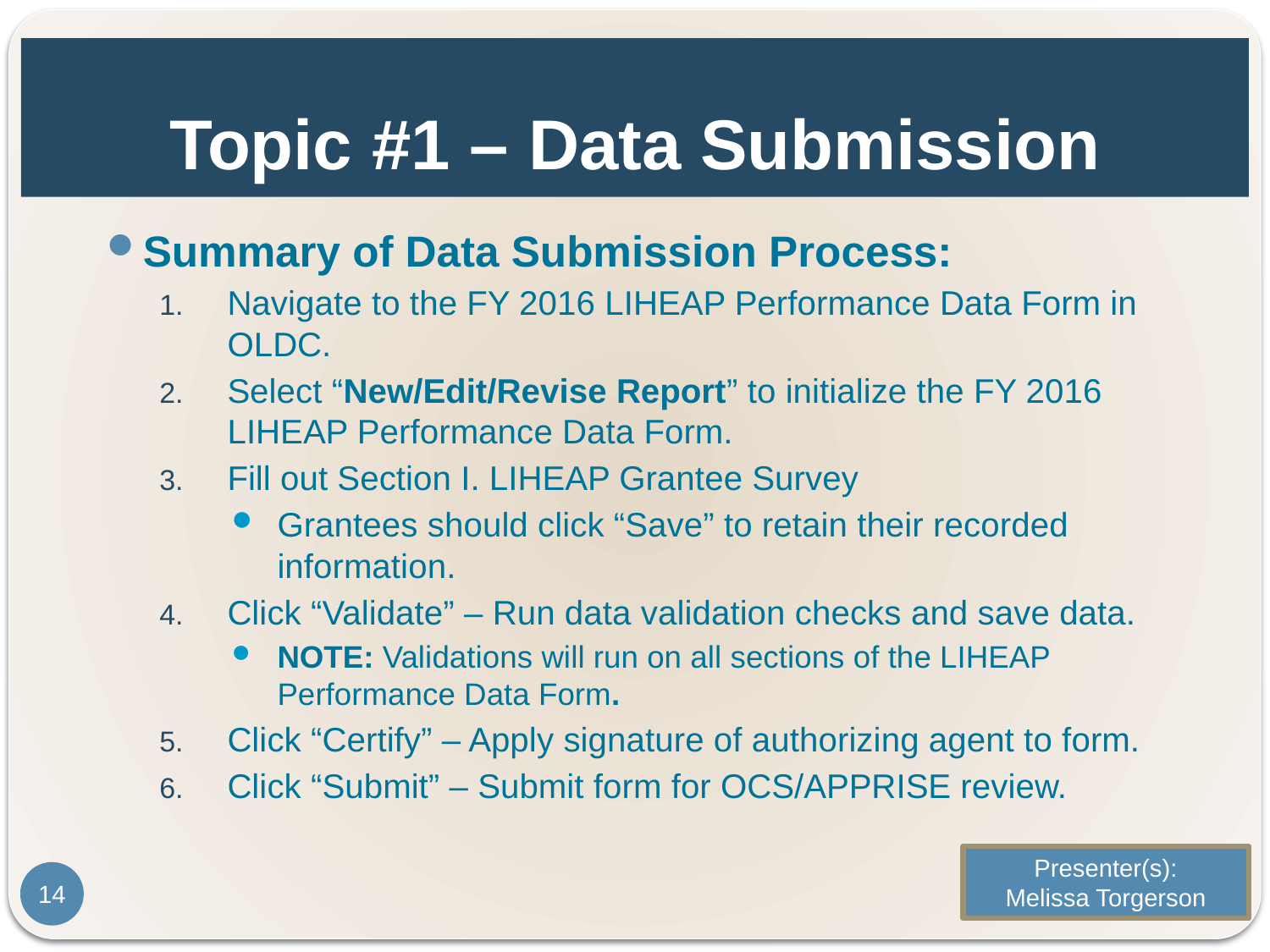

# Topic #1 – Data Submission
Summary of Data Submission Process:
Navigate to the FY 2016 LIHEAP Performance Data Form in OLDC.
Select “New/Edit/Revise Report” to initialize the FY 2016 LIHEAP Performance Data Form.
Fill out Section I. LIHEAP Grantee Survey
Grantees should click “Save” to retain their recorded information.
Click “Validate” – Run data validation checks and save data.
NOTE: Validations will run on all sections of the LIHEAP Performance Data Form.
Click “Certify” – Apply signature of authorizing agent to form.
Click “Submit” – Submit form for OCS/APPRISE review.

Presenter(s):
Melissa Torgerson
14